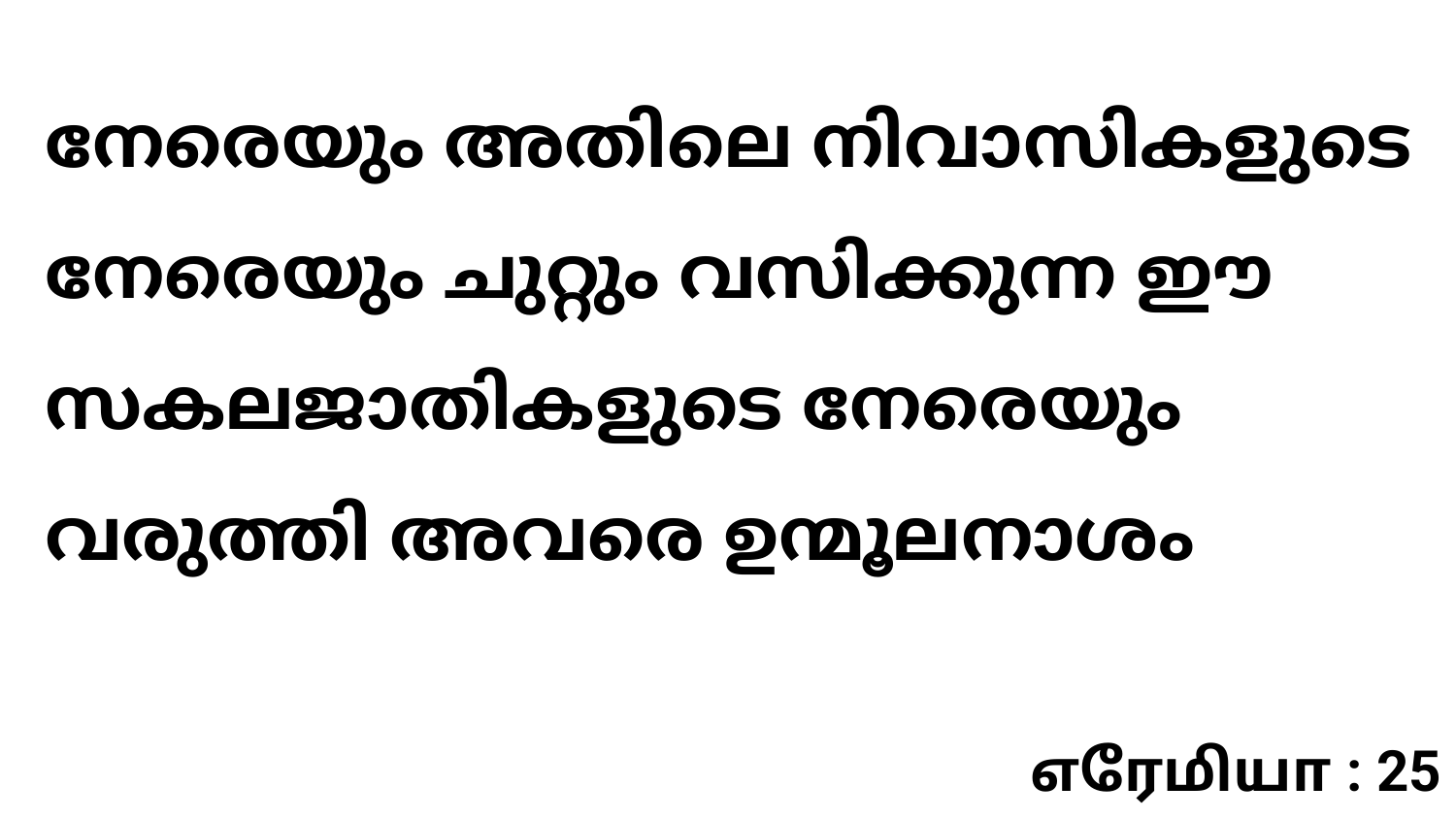

നേരെയും അതിലെ നിവാസികളുടെ നേരെയും ചുറ്റും വസിക്കുന്ന ഈ സകലജാതികളുടെ നേരെയും വരുത്തി അവരെ ഉന്മൂലനാശം
எரேமியா : 25